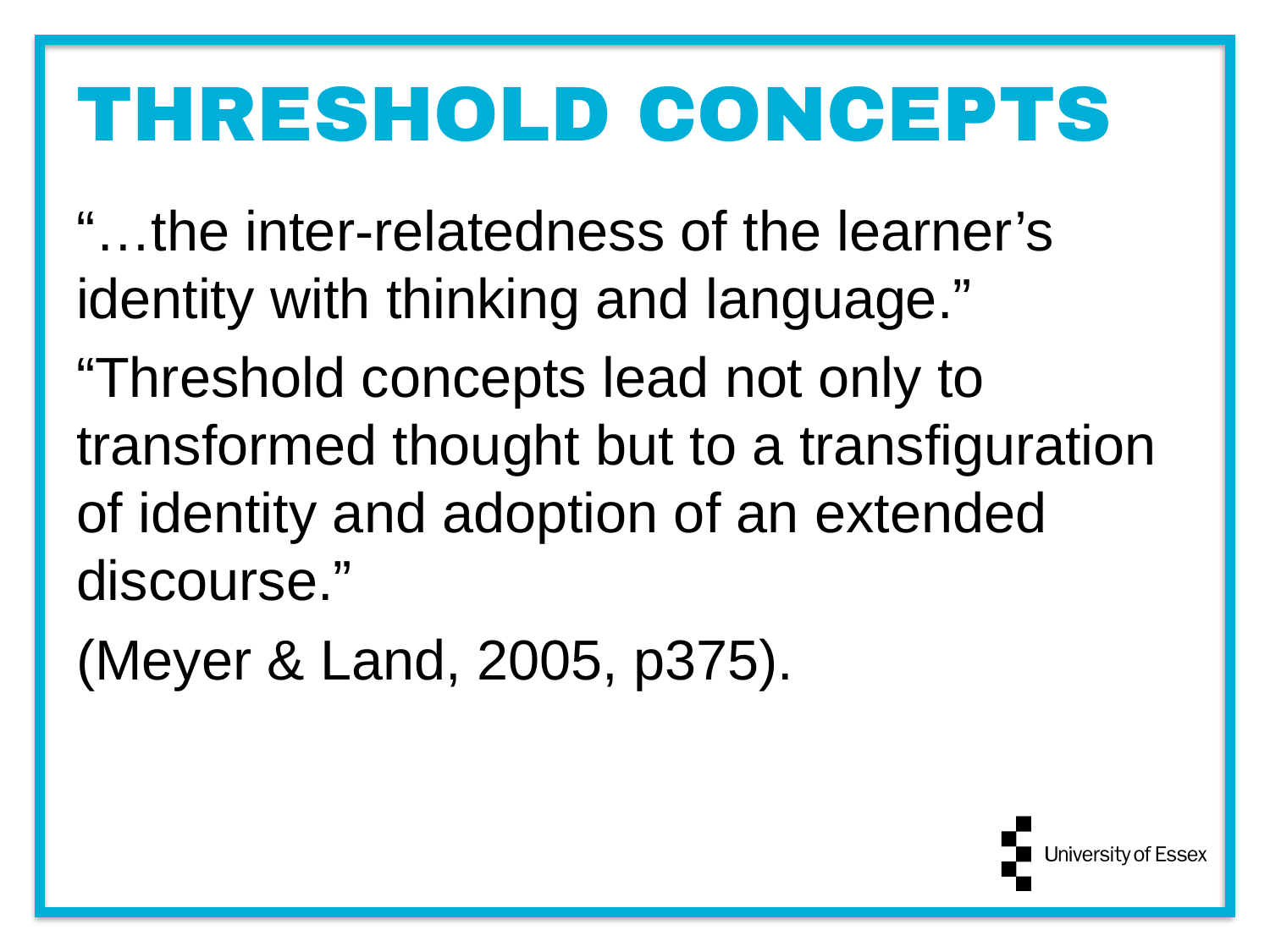

THRESHOLD CONCEPTS
“…the inter-relatedness of the learner’s identity with thinking and language.”
“Threshold concepts lead not only to transformed thought but to a transfiguration of identity and adoption of an extended discourse.”
(Meyer & Land, 2005, p375).